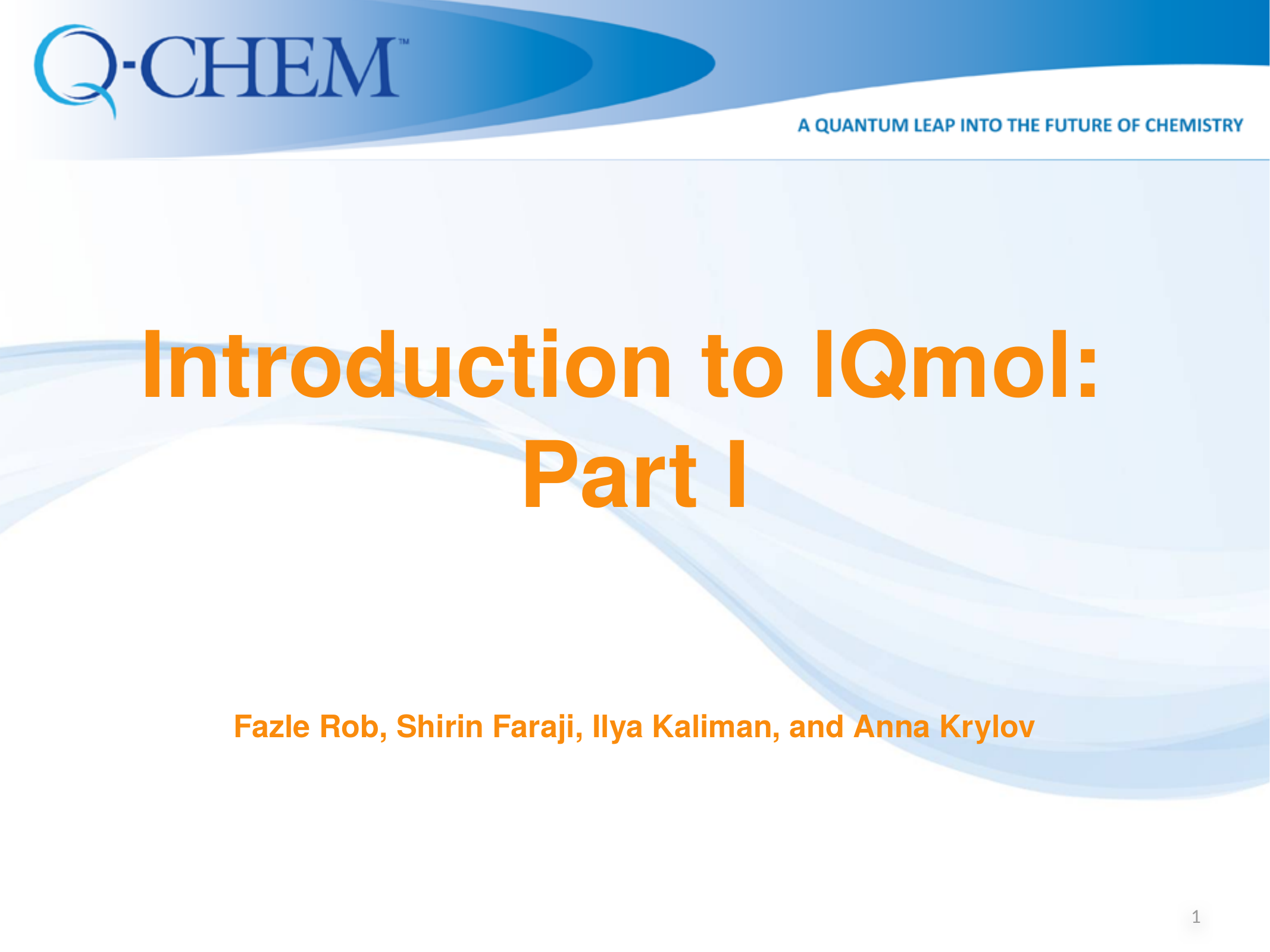

Introduction to IQmol:
Part I

Fazle Rob, Shirin Faraji, Ilya Kaliman, and Anna Krylov

1